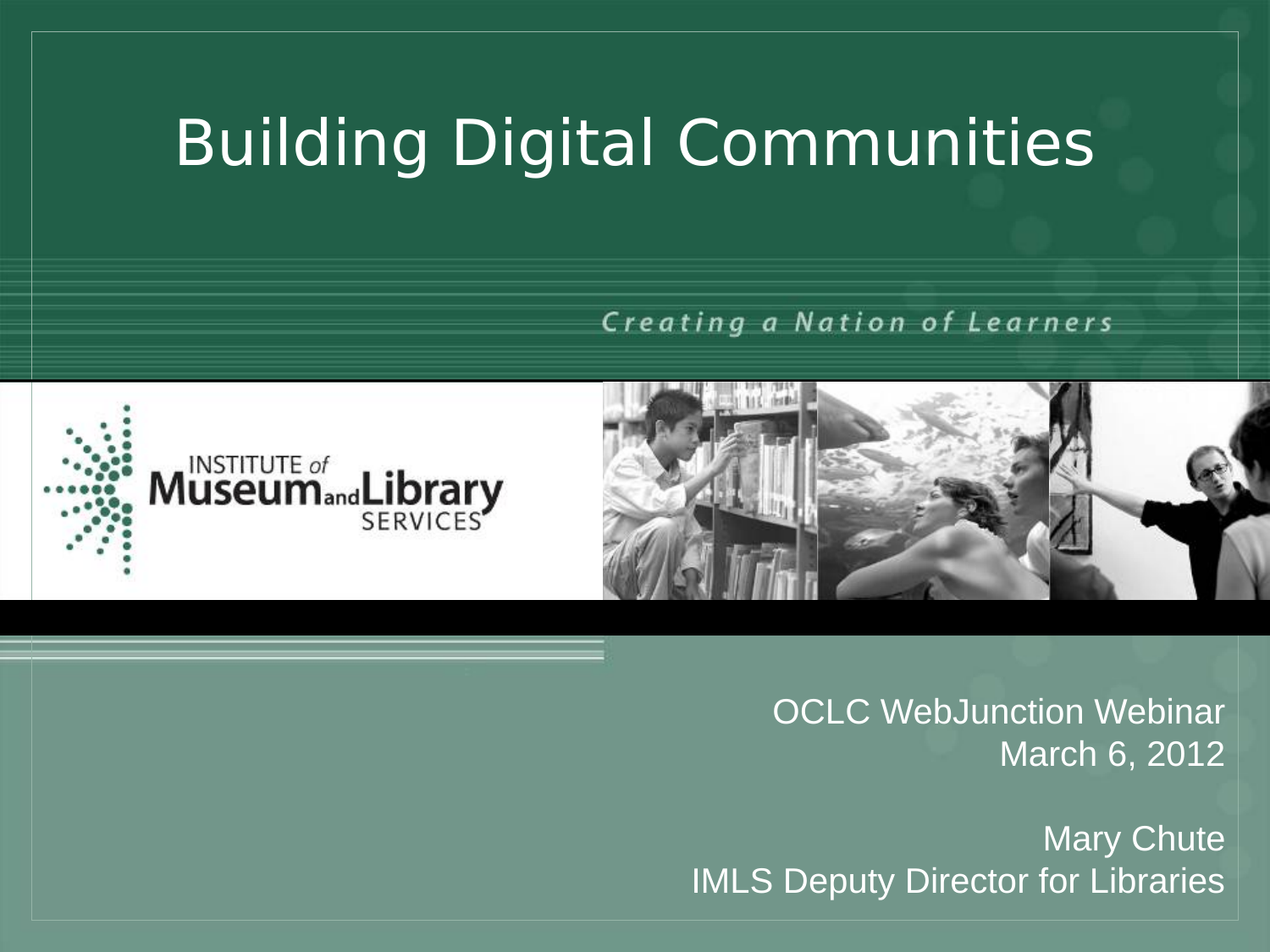

Building Digital Communities
# OCLC WebJunction Webinar March 6, 2012
Mary Chute
IMLS Deputy Director for Libraries